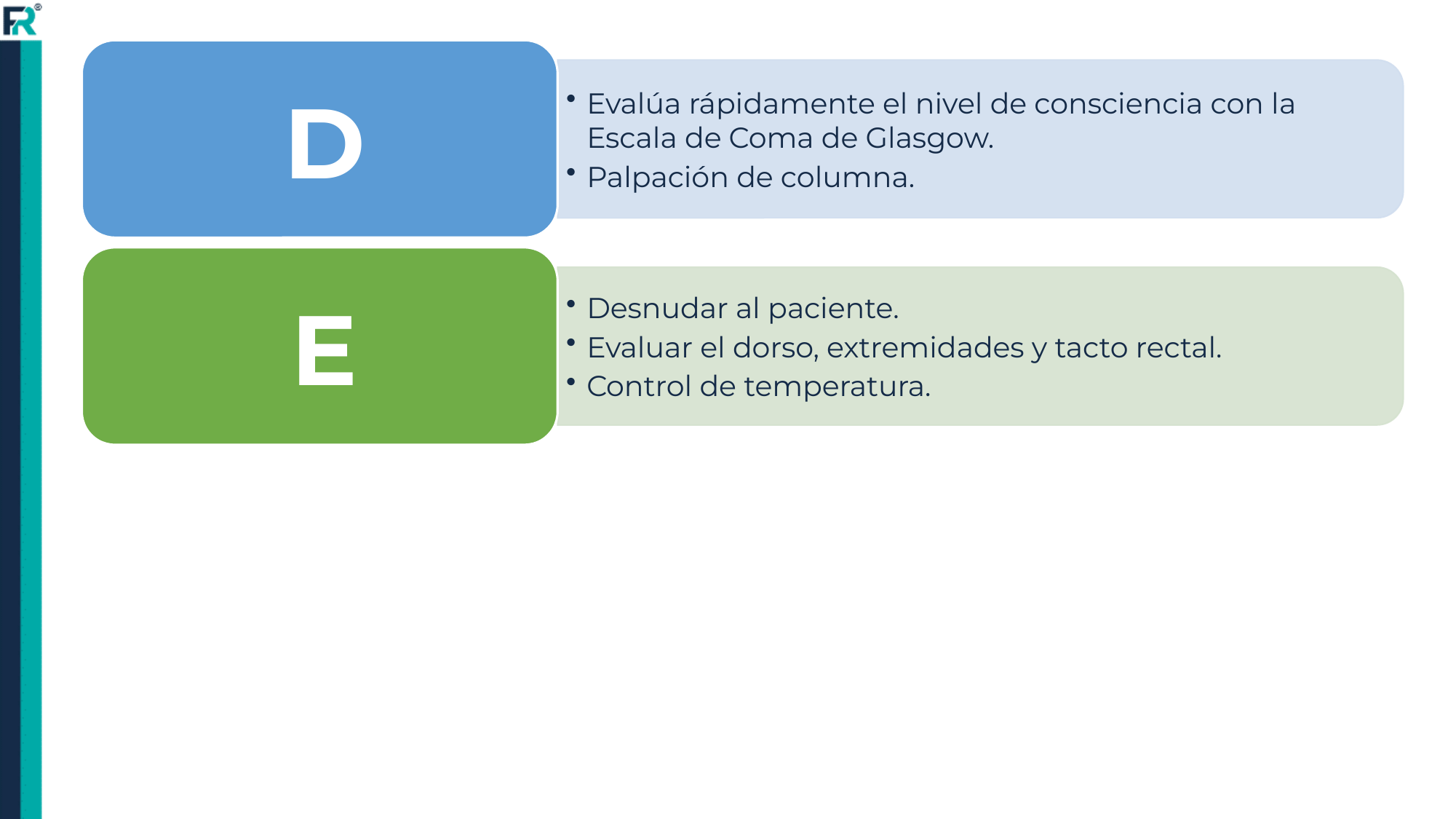

Evalúa rápidamente el nivel de consciencia con la Escala de Coma de Glasgow.
Palpación de columna.
D
Desnudar al paciente.
Evaluar el dorso, extremidades y tacto rectal.
Control de temperatura.
E